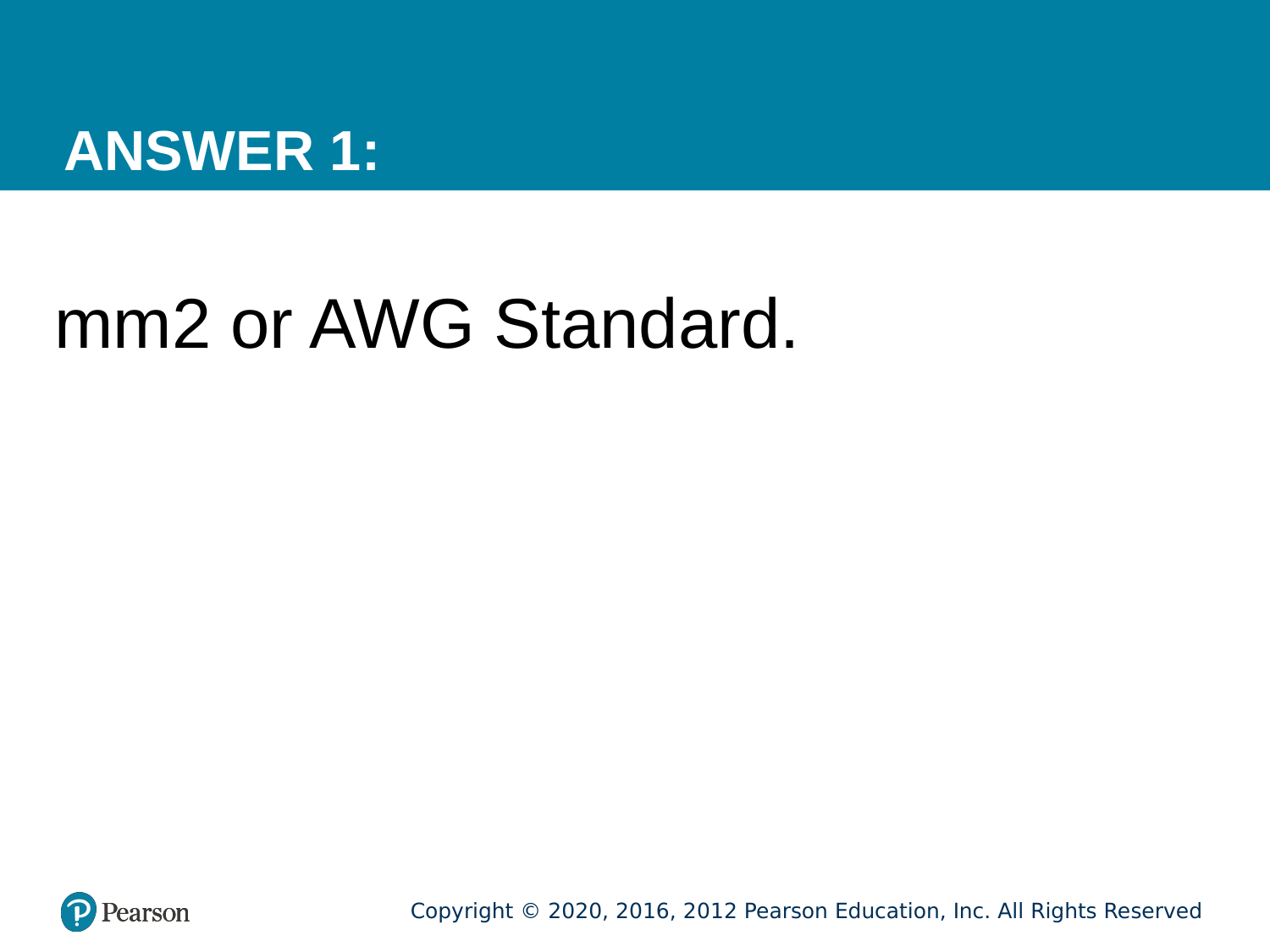

# ANSWER 1:
mm2 or AWG Standard.